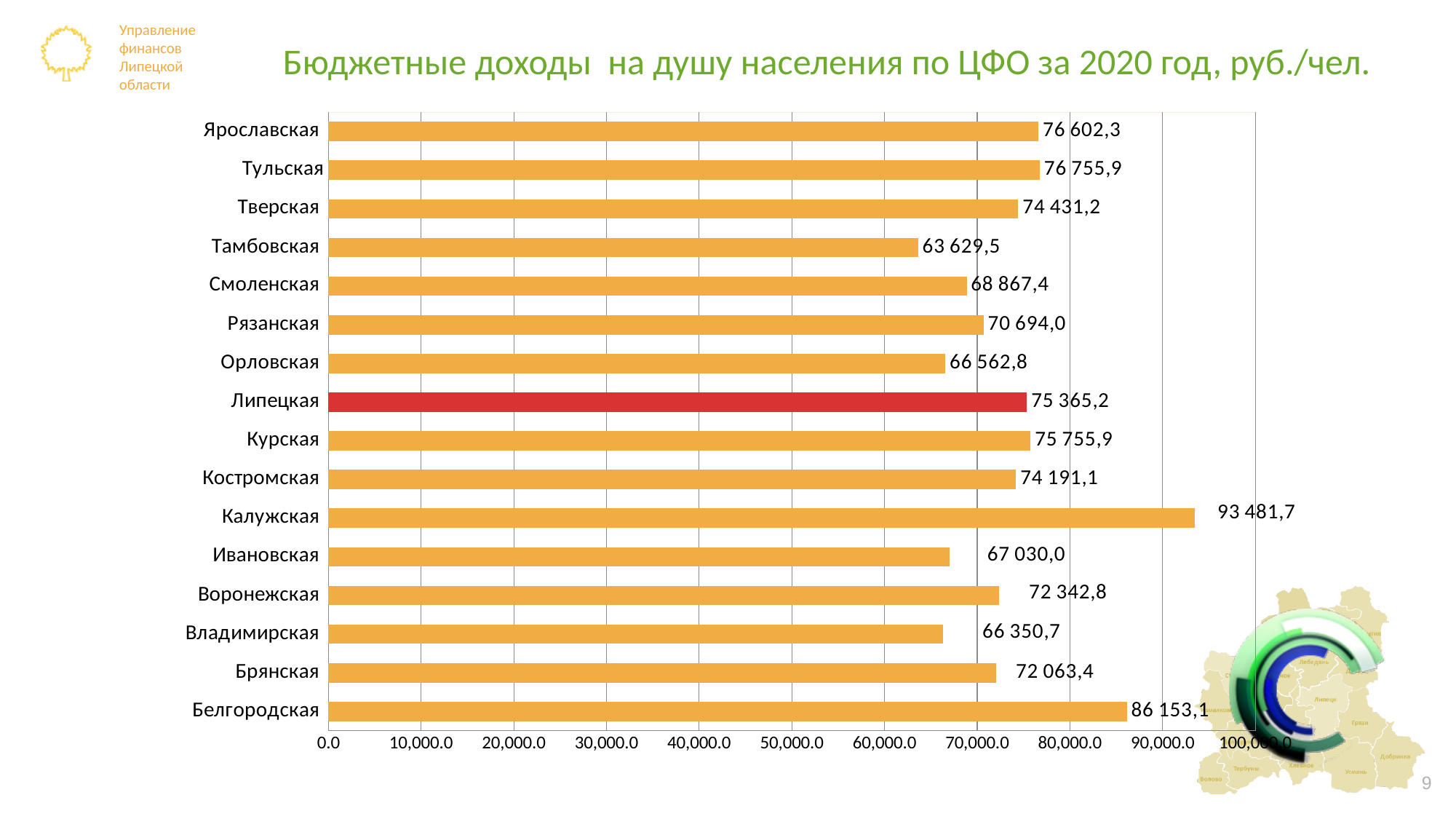

# Бюджетные доходы  на душу населения по ЦФО за 2020 год, руб./чел.

### Chart

| Category | Столбец1 |
|---|---|
| Белгородская  | 86153.1 |
| Брянская  | 72063.4 |
| Владимирская  | 66350.7 |
| Воронежская  | 72342.8 |
| Ивановская  | 67030.0 |
| Калужская  | 93481.72 |
| Костромская  | 74191.1 |
| Курская  | 75755.9 |
| Липецкая  | 75365.2 |
| Орловская  | 66562.8 |
| Рязанская  | 70694.1 |
| Смоленская  | 68867.4 |
| Тамбовская  | 63629.5 |
| Тверская  | 74431.2 |
| Тульская | 76755.9 |
| Ярославская  | 76602.3 |
9